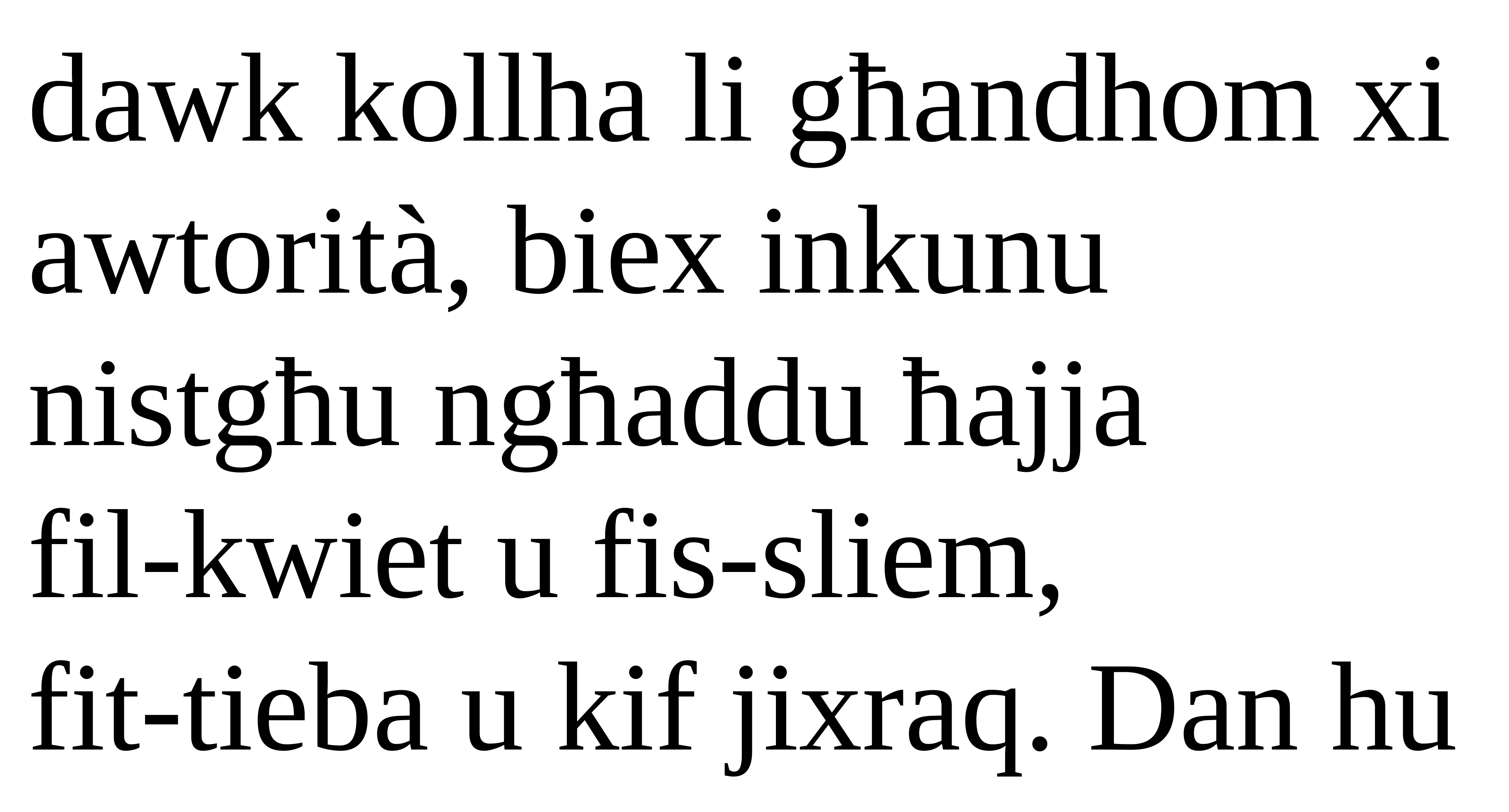

dawk kollha li għandhom xi awtorità, biex inkunu nistgħu ngħaddu ħajja
fil-kwiet u fis-sliem,
fit-tieba u kif jixraq. Dan hu